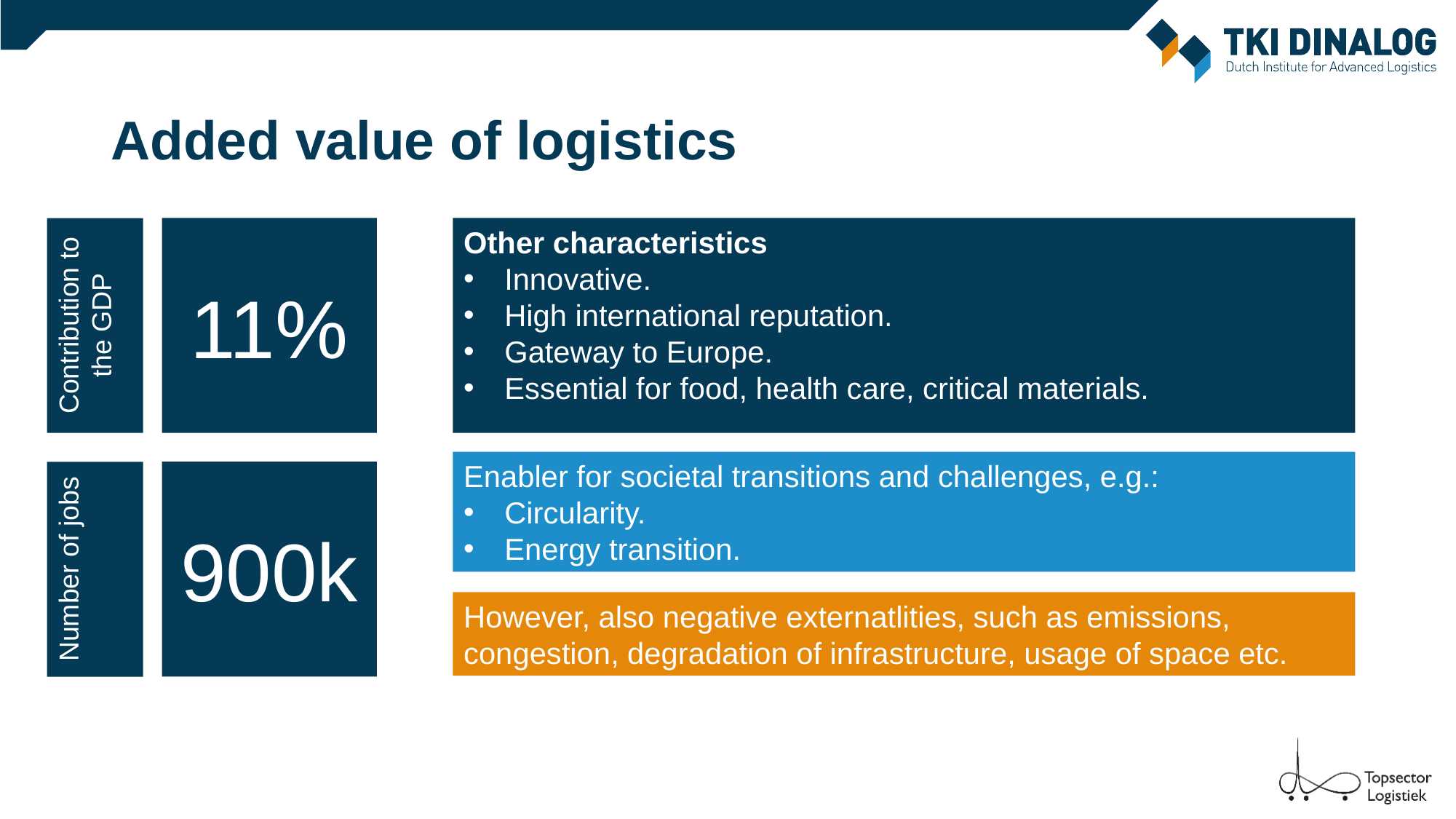

# Added value of logistics
11%
Other characteristics
Innovative.
High international reputation.
Gateway to Europe.
Essential for food, health care, critical materials.
Contribution to the GDP
Enabler for societal transitions and challenges, e.g.:
Circularity.
Energy transition.
900k
Number of jobs
However, also negative externatlities, such as emissions, congestion, degradation of infrastructure, usage of space etc.